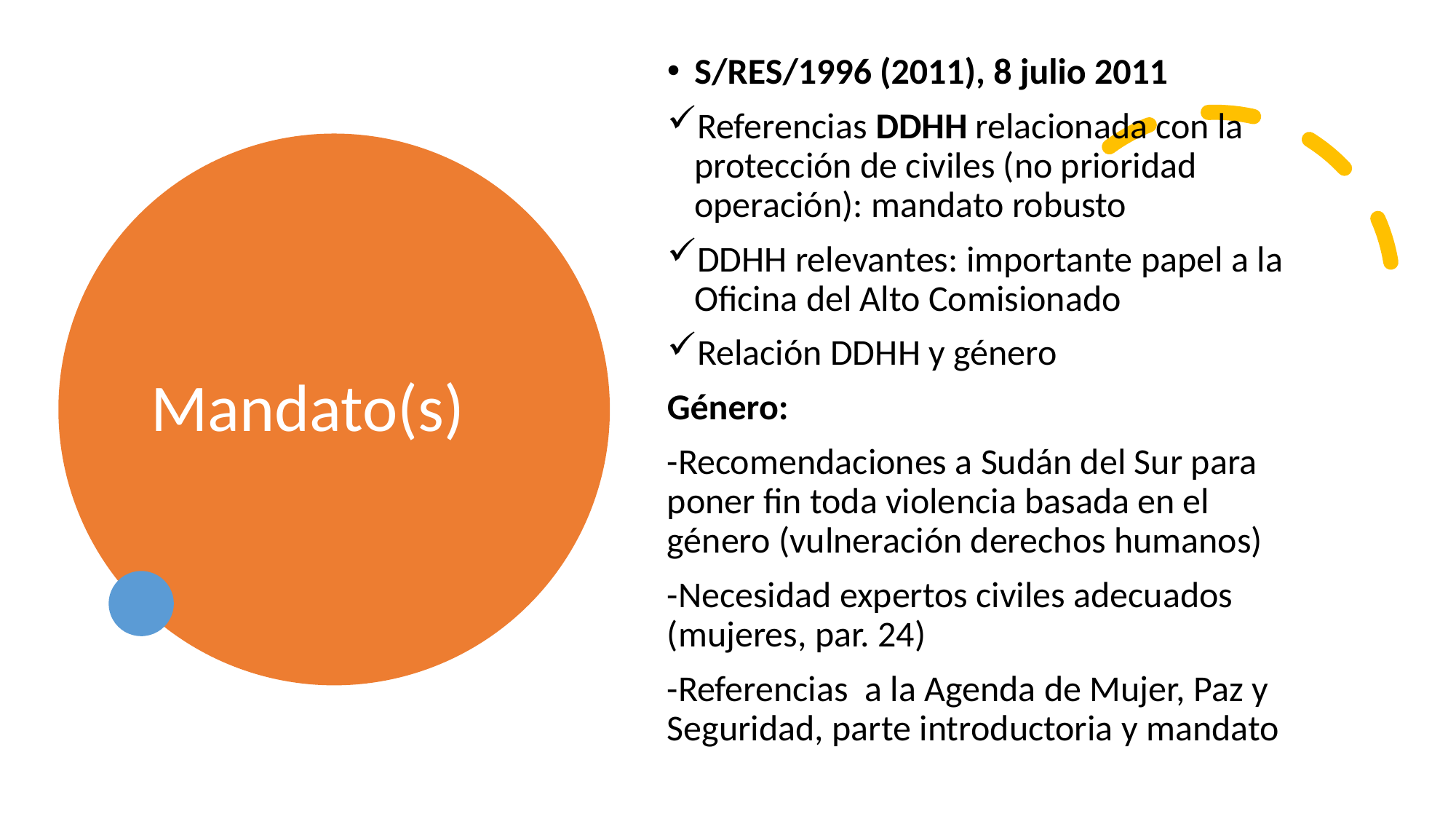

S/RES/1996 (2011), 8 julio 2011
Referencias DDHH relacionada con la protección de civiles (no prioridad operación): mandato robusto
DDHH relevantes: importante papel a la Oficina del Alto Comisionado
Relación DDHH y género
Género:
-Recomendaciones a Sudán del Sur para poner fin toda violencia basada en el género (vulneración derechos humanos)
-Necesidad expertos civiles adecuados (mujeres, par. 24)
-Referencias  a la Agenda de Mujer, Paz y Seguridad, parte introductoria y mandato

# Mandato(s)